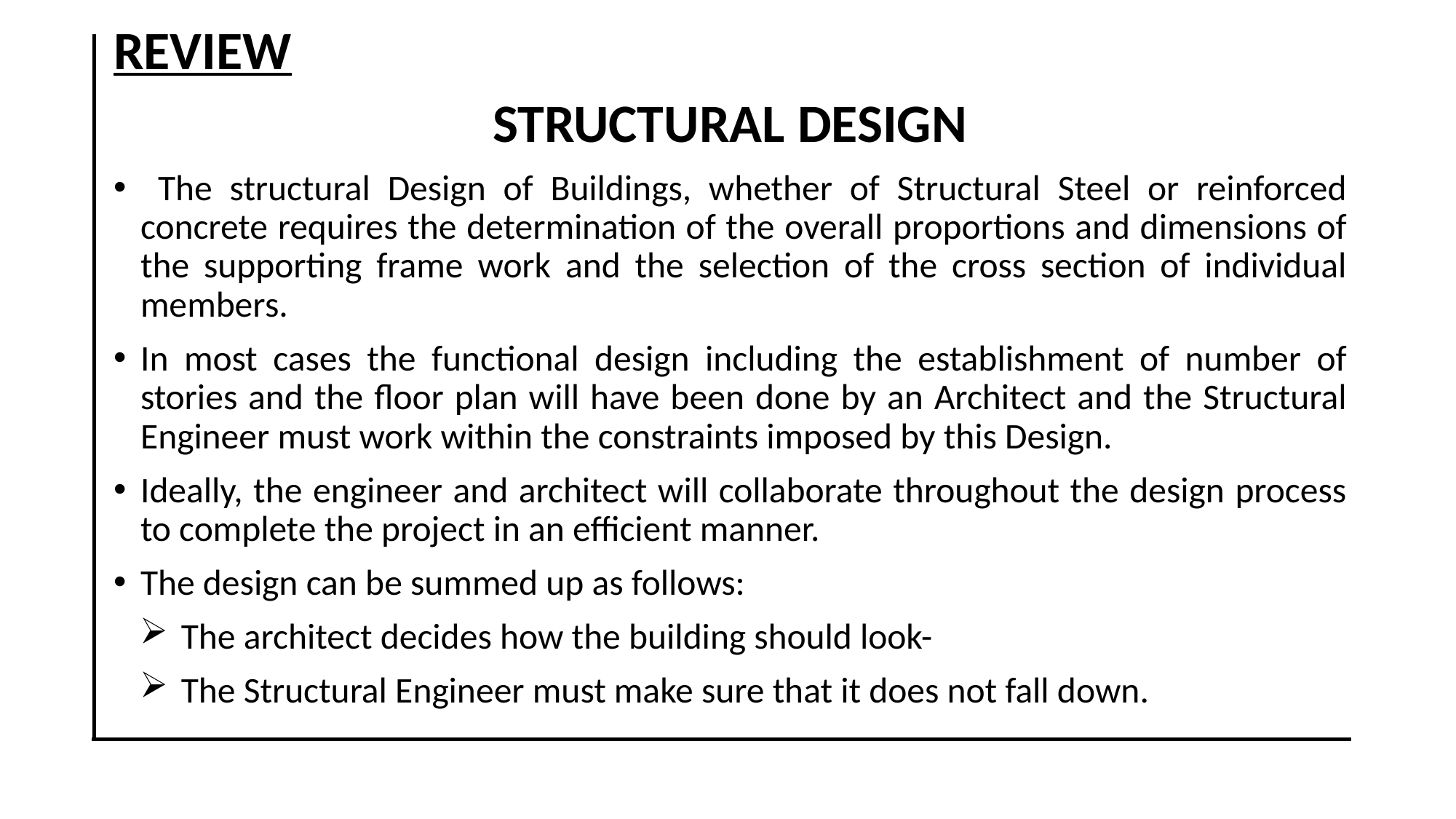

REVIEW
STRUCTURAL DESIGN
 The structural Design of Buildings, whether of Structural Steel or reinforced concrete requires the determination of the overall proportions and dimensions of the supporting frame work and the selection of the cross section of individual members.
In most cases the functional design including the establishment of number of stories and the floor plan will have been done by an Architect and the Structural Engineer must work within the constraints imposed by this Design.
Ideally, the engineer and architect will collaborate throughout the design process to complete the project in an efficient manner.
The design can be summed up as follows:
The architect decides how the building should look-
The Structural Engineer must make sure that it does not fall down.